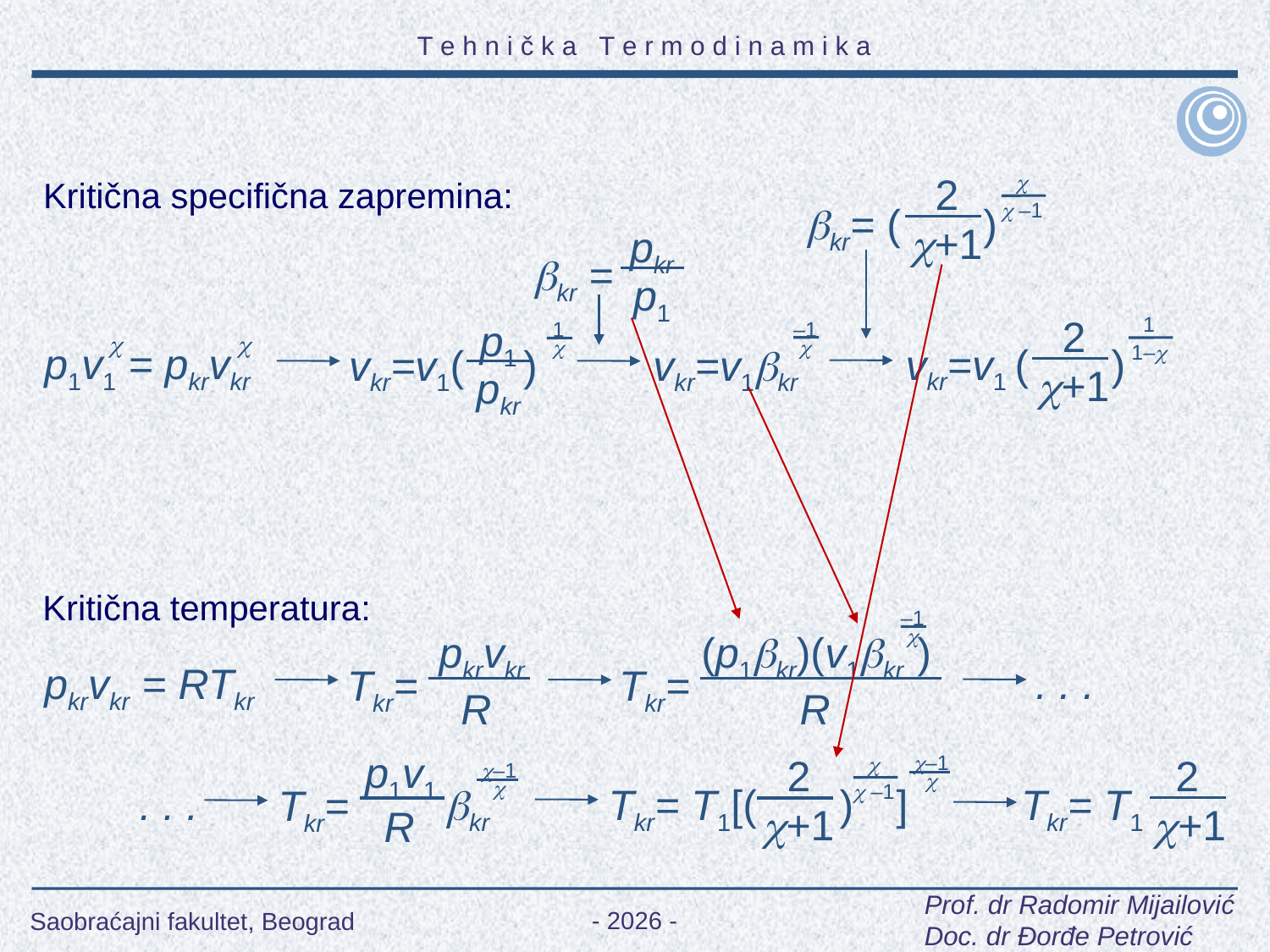

2
χ
Kritična specifična zapremina:
βkr= (       )
χ –1
χ+1
pkr
p1
βkr =
2
1
(       )
1–χ
χ+1
p1
–1
1
χ
χ
p1v1 = pkrvkr
vkr=v1
vkr=v1βkr
vkr=v1(     )
χ
χ
pkr
Kritična temperatura:
–1
χ
pkrvkr
(p1βkr)(v1βkr  )
pkrvkr = RTkr
. . .
Tkr=
Tkr=
R
R
p1v1
2
2
χ
(       )
χ –1
χ+1
χ–1
χ
χ–1
χ
βkr
Tkr= T1
Tkr= T1[             ]
Tkr=
. . .
χ+1
R